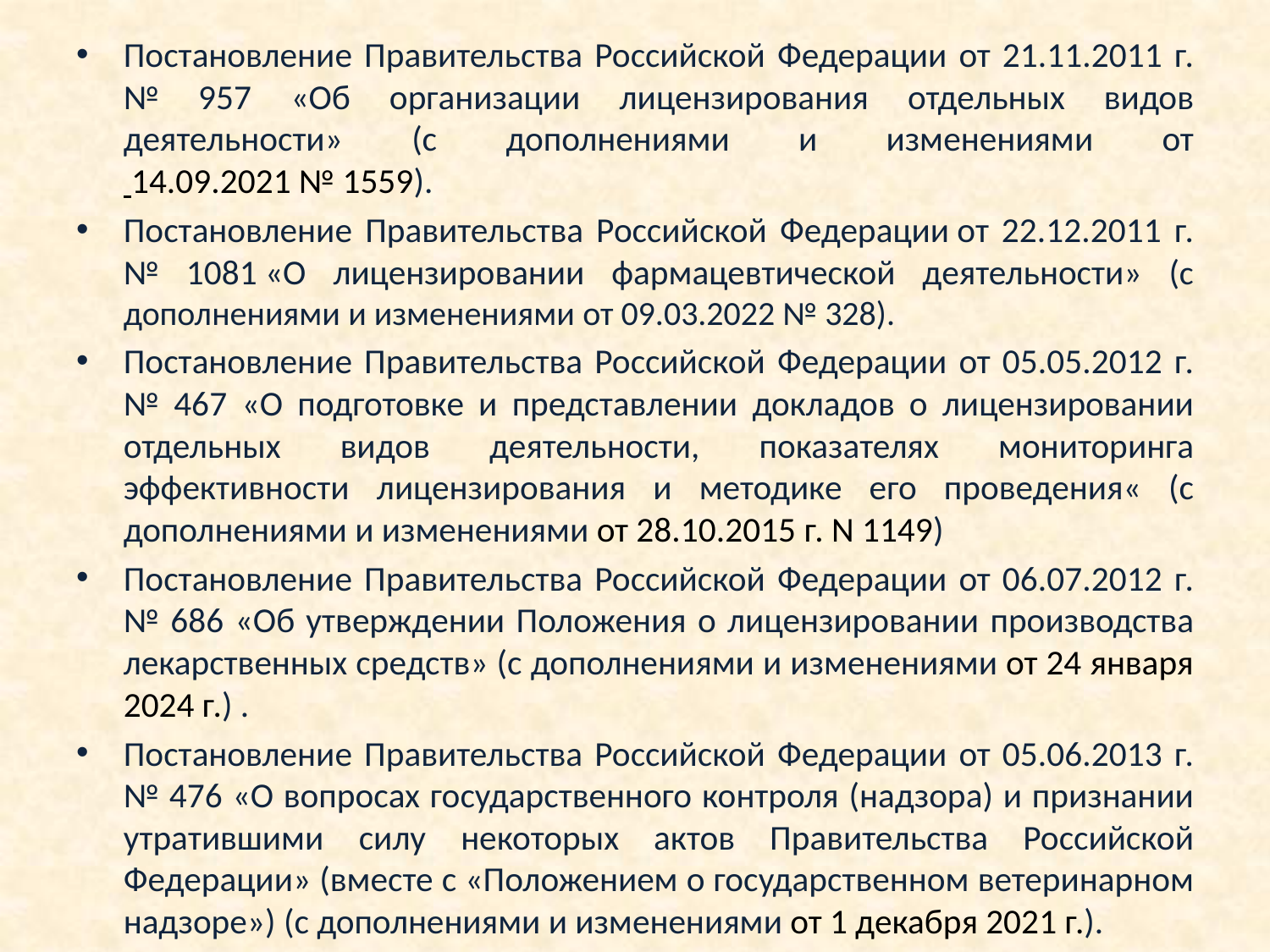

Постановление Правительства Российской Федерации от 21.11.2011 г. № 957 «Об организации лицензирования отдельных видов деятельности» (с дополнениями и изменениями от  14.09.2021 № 1559).
Постановление Правительства Российской Федерации от 22.12.2011 г. № 1081 «О лицензировании фармацевтической деятельности» (с дополнениями и изменениями от 09.03.2022 № 328).
Постановление Правительства Российской Федерации от 05.05.2012 г. № 467 «О подготовке и представлении докладов о лицензировании отдельных видов деятельности, показателях мониторинга эффективности лицензирования и методике его проведения« (с дополнениями и изменениями от 28.10.2015 г. N 1149)
Постановление Правительства Российской Федерации от 06.07.2012 г. № 686 «Об утверждении Положения о лицензировании производства лекарственных средств» (с дополнениями и изменениями от 24 января 2024 г.) .
Постановление Правительства Российской Федерации от 05.06.2013 г. № 476 «О вопросах государственного контроля (надзора) и признании утратившими силу некоторых актов Правительства Российской Федерации» (вместе с «Положением о государственном ветеринарном надзоре») (с дополнениями и изменениями от 1 декабря 2021 г.).